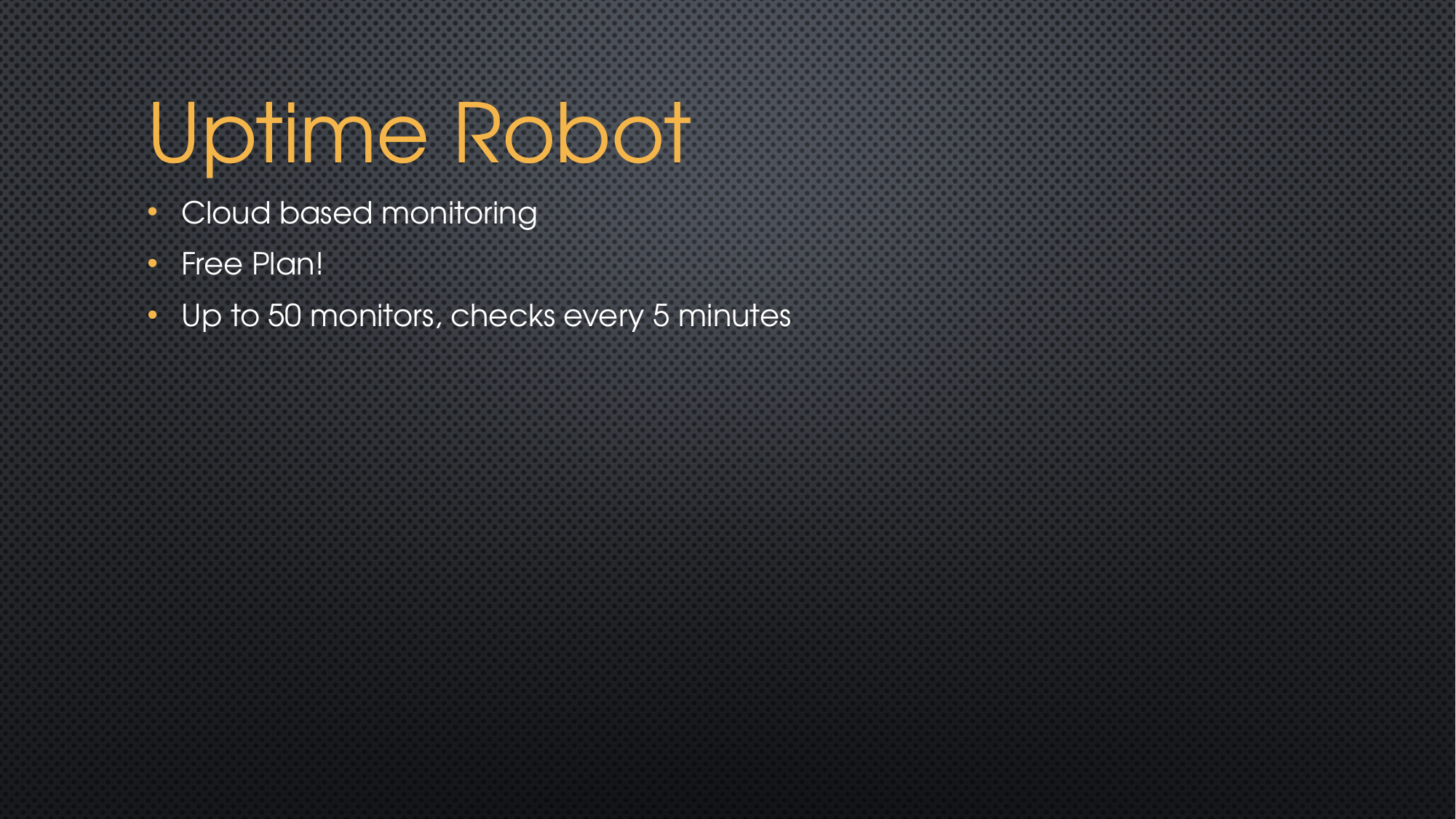

Uptime Robot
Cloud based monitoring
Free Plan!
Up to 50 monitors, checks every 5 minutes